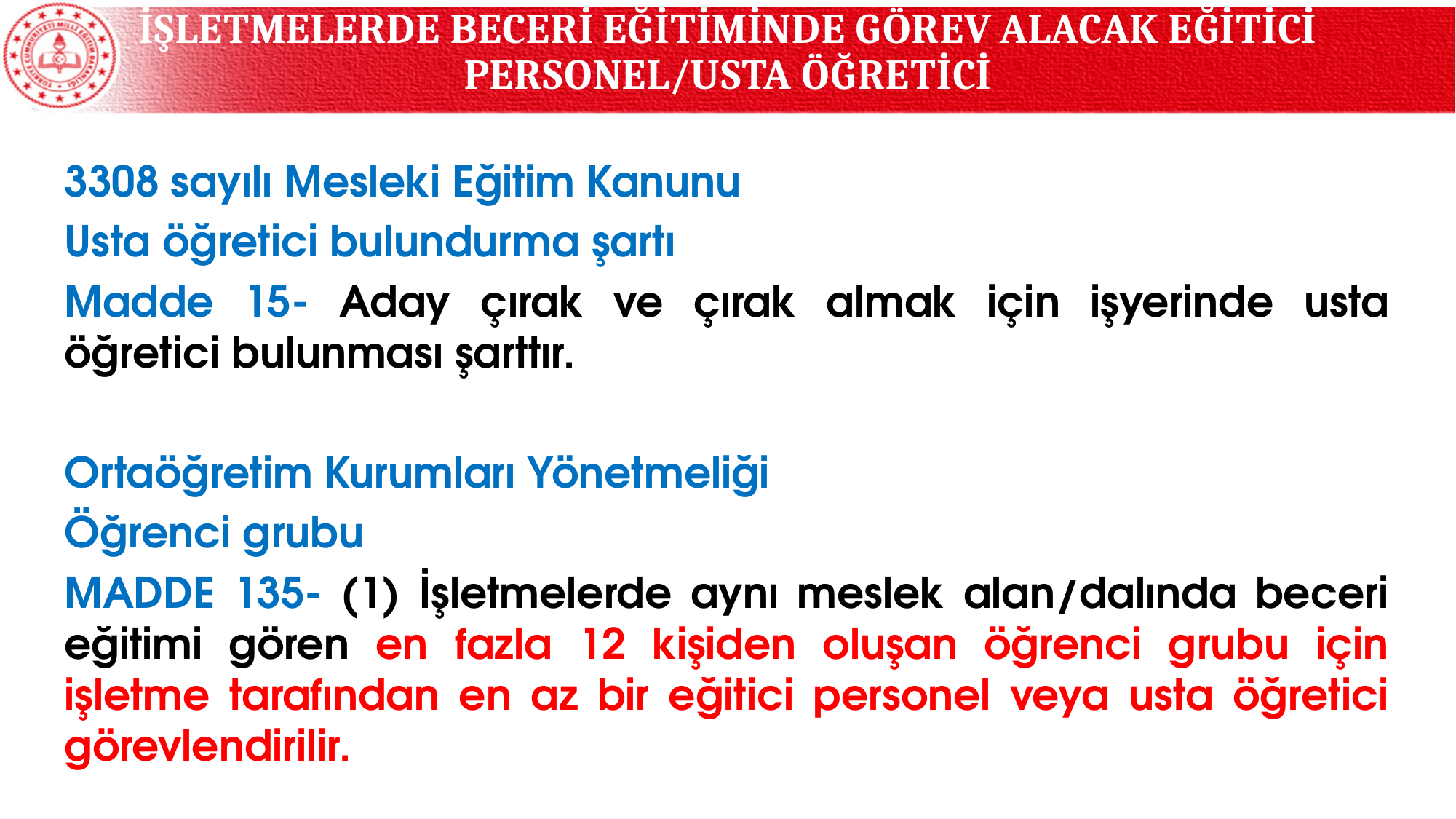

İŞLETMELERDE BECERİ EĞİTİMİNDE GÖREV ALACAK EĞİTİCİ PERSONEL/USTA ÖĞRETİCİ
3308 sayılı Mesleki Eğitim Kanunu
Usta öğretici bulundurma şartı
Madde 15- Aday çırak ve çırak almak için işyerinde usta öğretici bulunması şarttır.

Ortaöğretim Kurumları Yönetmeliği
Öğrenci grubu
MADDE 135- (1) İşletmelerde aynı meslek alan/dalında beceri eğitimi gören en fazla 12 kişiden oluşan öğrenci grubu için işletme tarafından en az bir eğitici personel veya usta öğretici görevlendirilir.